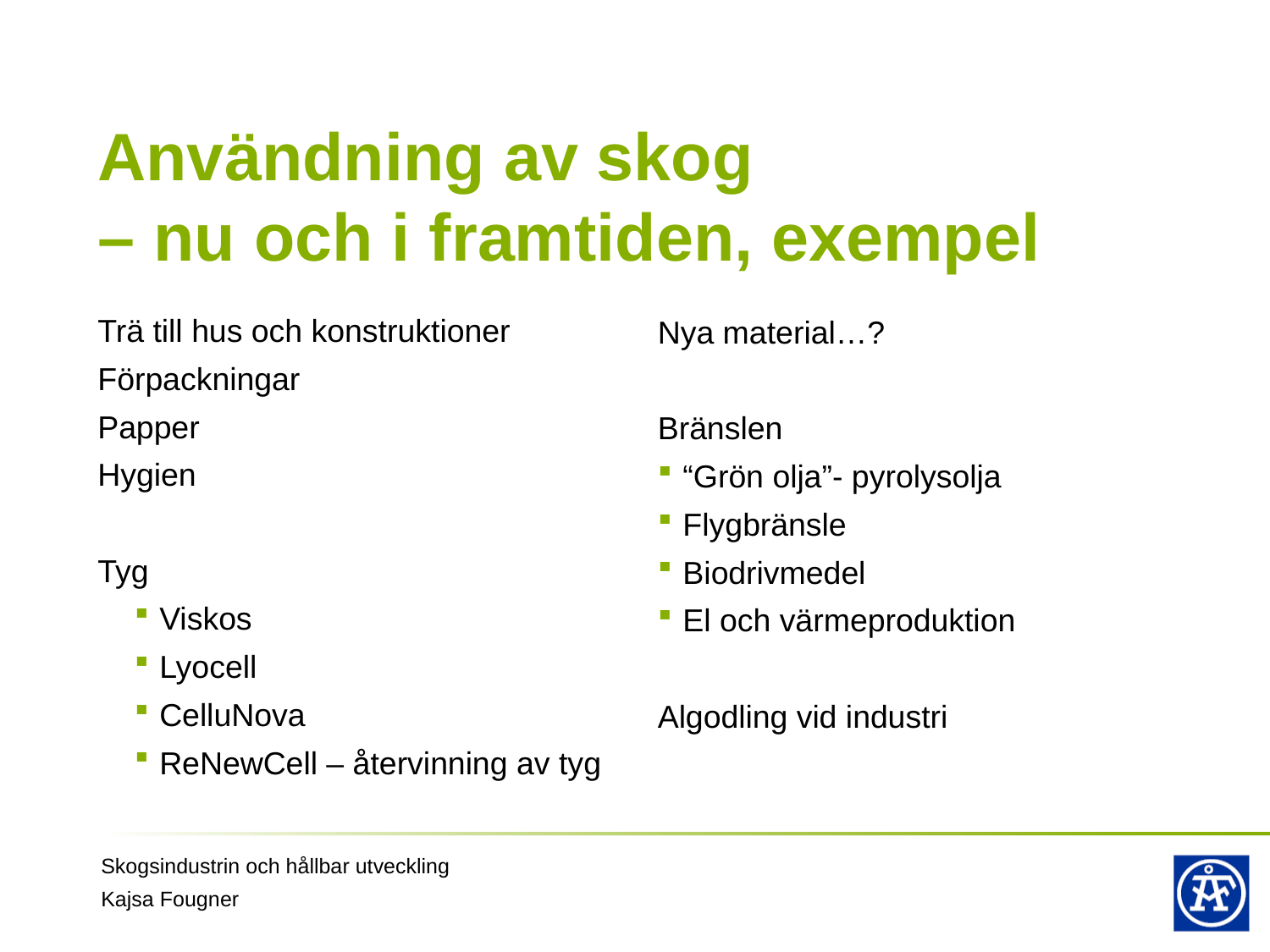

# Användning av skog – nu och i framtiden, exempel
Trä till hus och konstruktioner
Förpackningar
Papper
Hygien

Tyg
Viskos
Lyocell
CelluNova
ReNewCell – återvinning av tyg
Nya material…?

Bränslen
“Grön olja”- pyrolysolja
Flygbränsle
Biodrivmedel
El och värmeproduktion

Algodling vid industri
Skogsindustrin och hållbar utveckling
Kajsa Fougner